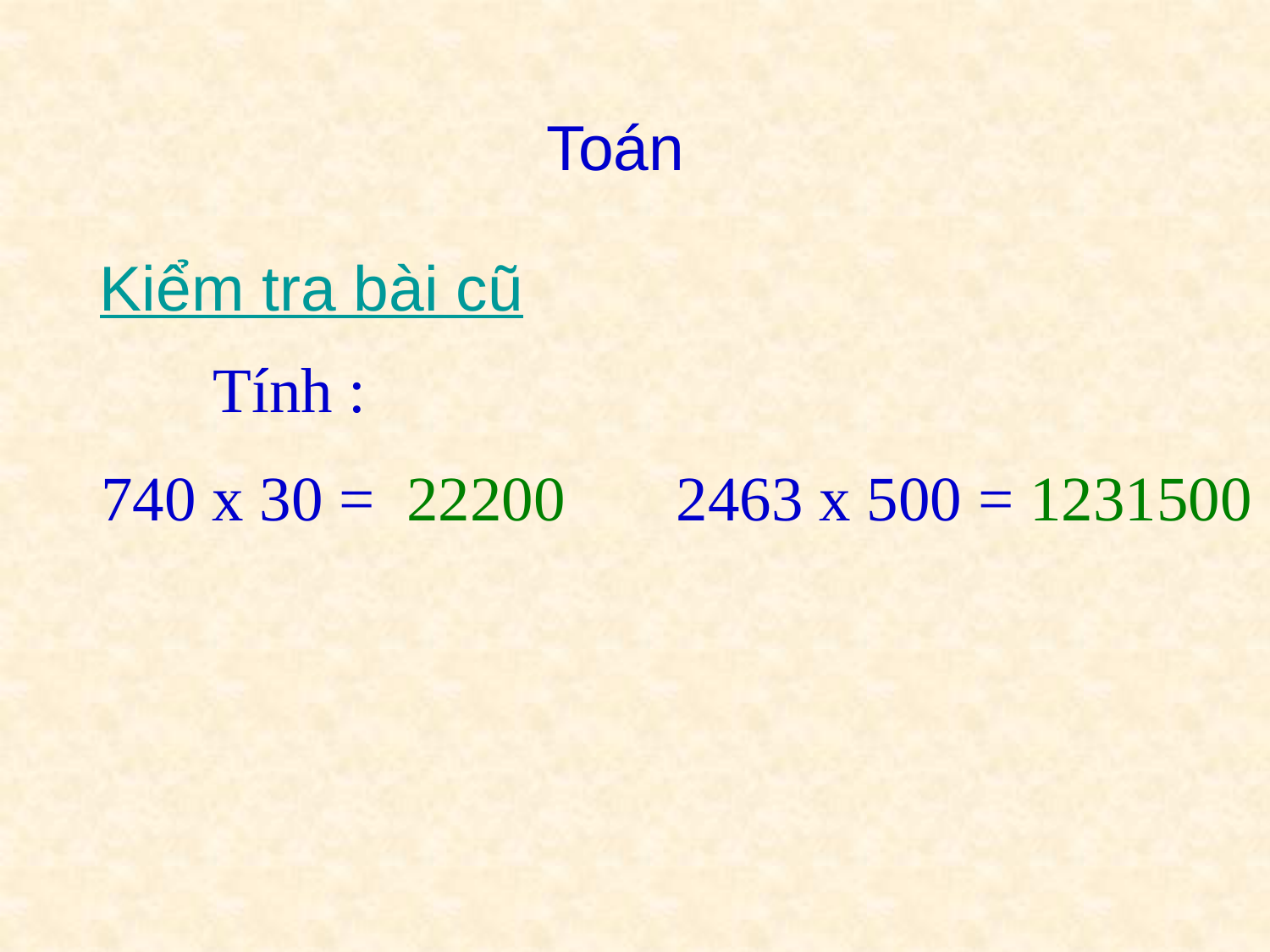

Toán
Kiểm tra bài cũ
          Tính :
    740 x 30 =  22200       2463 x 500 = 1231500